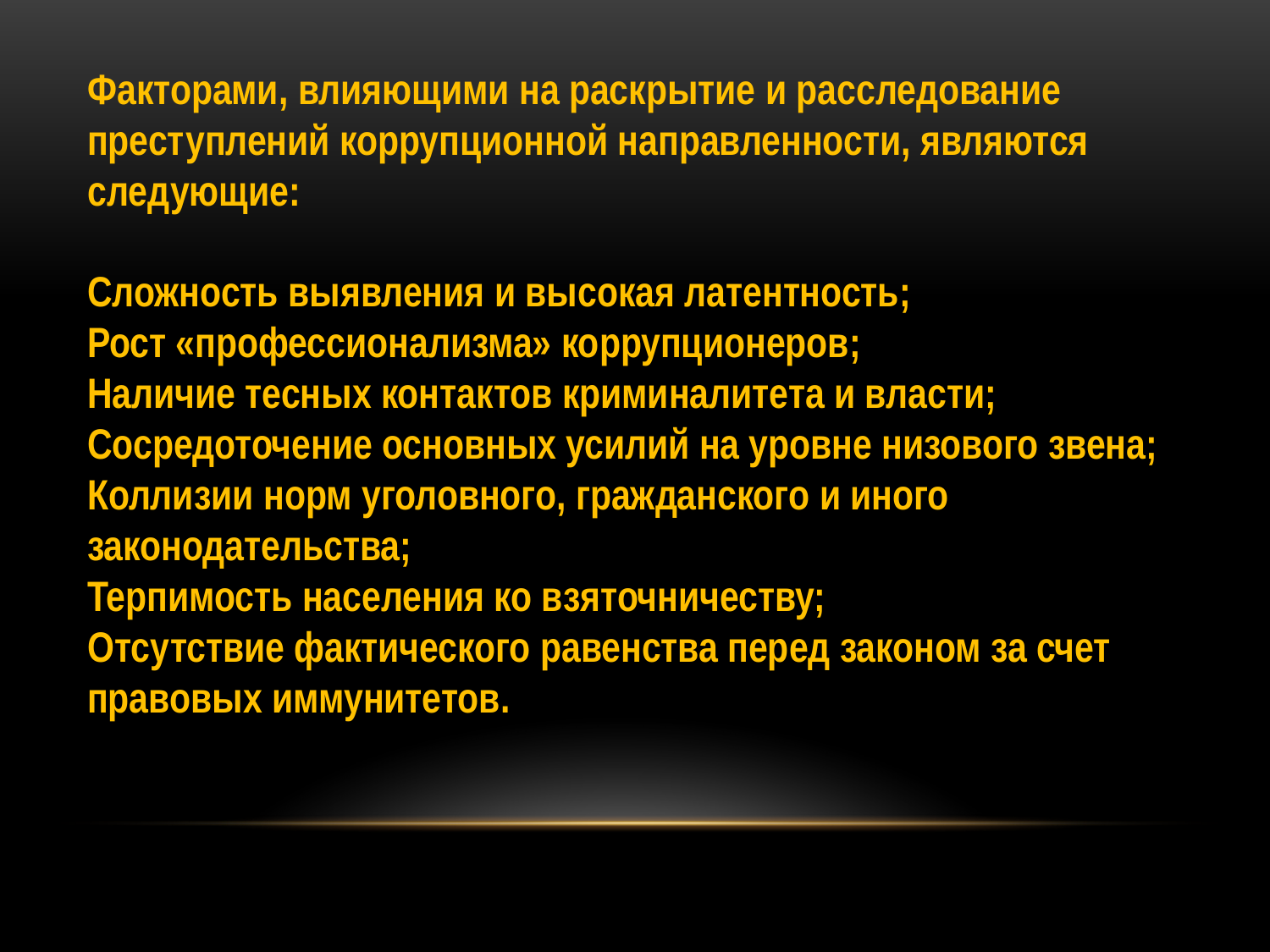

Факторами, влияющими на раскрытие и расследование преступлений коррупционной направленности, являются следующие:
Сложность выявления и высокая латентность;
Рост «профессионализма» коррупционеров;
Наличие тесных контактов криминалитета и власти;
Сосредоточение основных усилий на уровне низового звена;
Коллизии норм уголовного, гражданского и иного законодательства;
Терпимость населения ко взяточничеству;
Отсутствие фактического равенства перед законом за счет правовых иммунитетов.